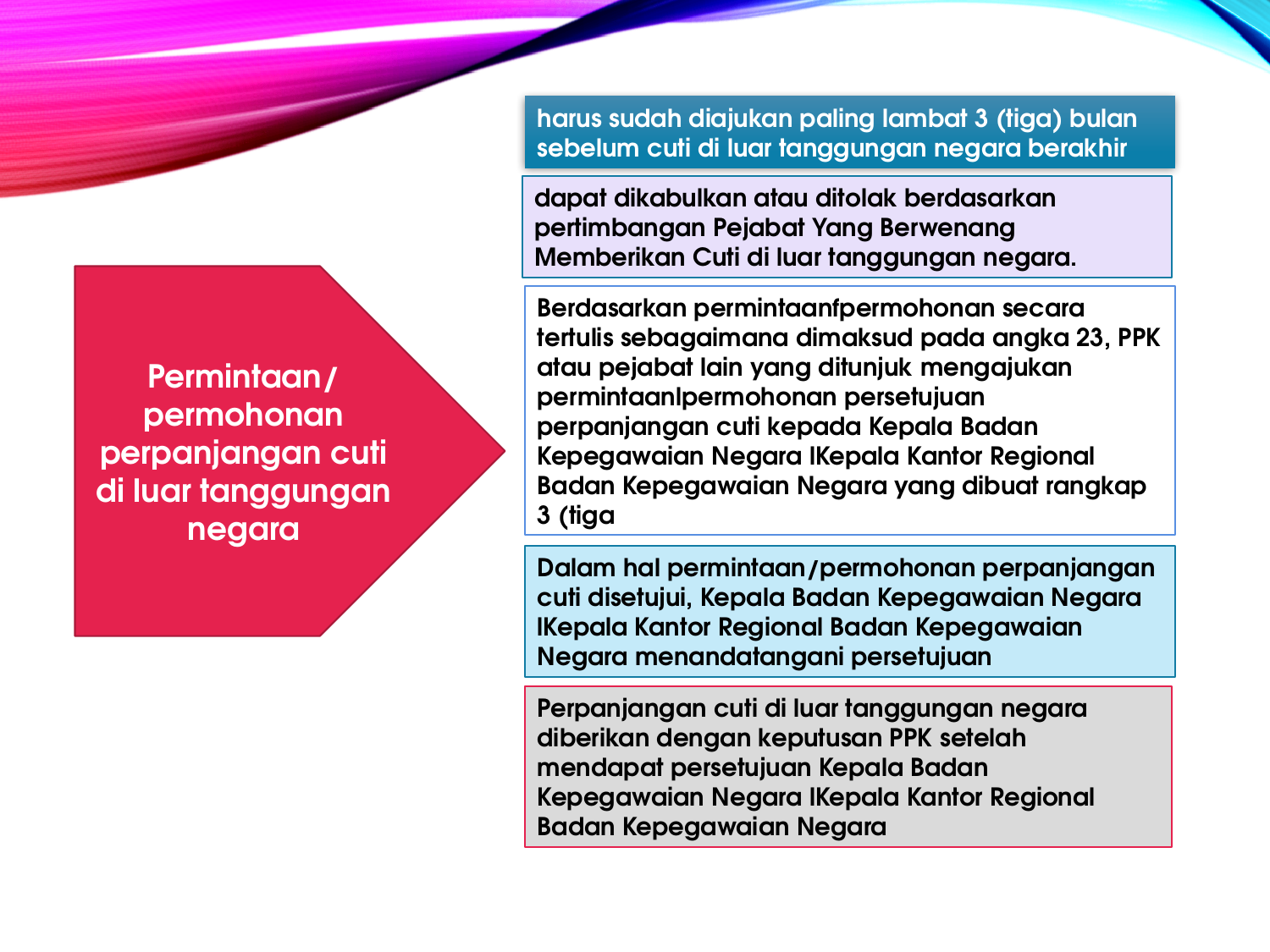

harus sudah diajukan paling lambat 3 (tiga) bulan sebelum cuti di luar tanggungan negara berakhir
dapat dikabulkan atau ditolak berdasarkan pertimbangan Pejabat Yang Berwenang Memberikan Cuti di luar tanggungan negara.
Permintaan/ permohonan perpanjangan cuti di luar tanggungan negara
Berdasarkan permintaanfpermohonan secara tertulis sebagaimana dimaksud pada angka 23, PPK atau pejabat lain yang ditunjuk mengajukan permintaanlpermohonan persetujuan perpanjangan cuti kepada Kepala Badan Kepegawaian Negara lKepala Kantor Regional Badan Kepegawaian Negara yang dibuat rangkap 3 (tiga
Dalam hal permintaan/permohonan perpanjangan cuti disetujui, Kepala Badan Kepegawaian Negara lKepala Kantor Regional Badan Kepegawaian Negara menandatangani persetujuan
Perpanjangan cuti di luar tanggungan negara diberikan dengan keputusan PPK setelah mendapat persetujuan Kepala Badan Kepegawaian Negara lKepala Kantor Regional Badan Kepegawaian Negara